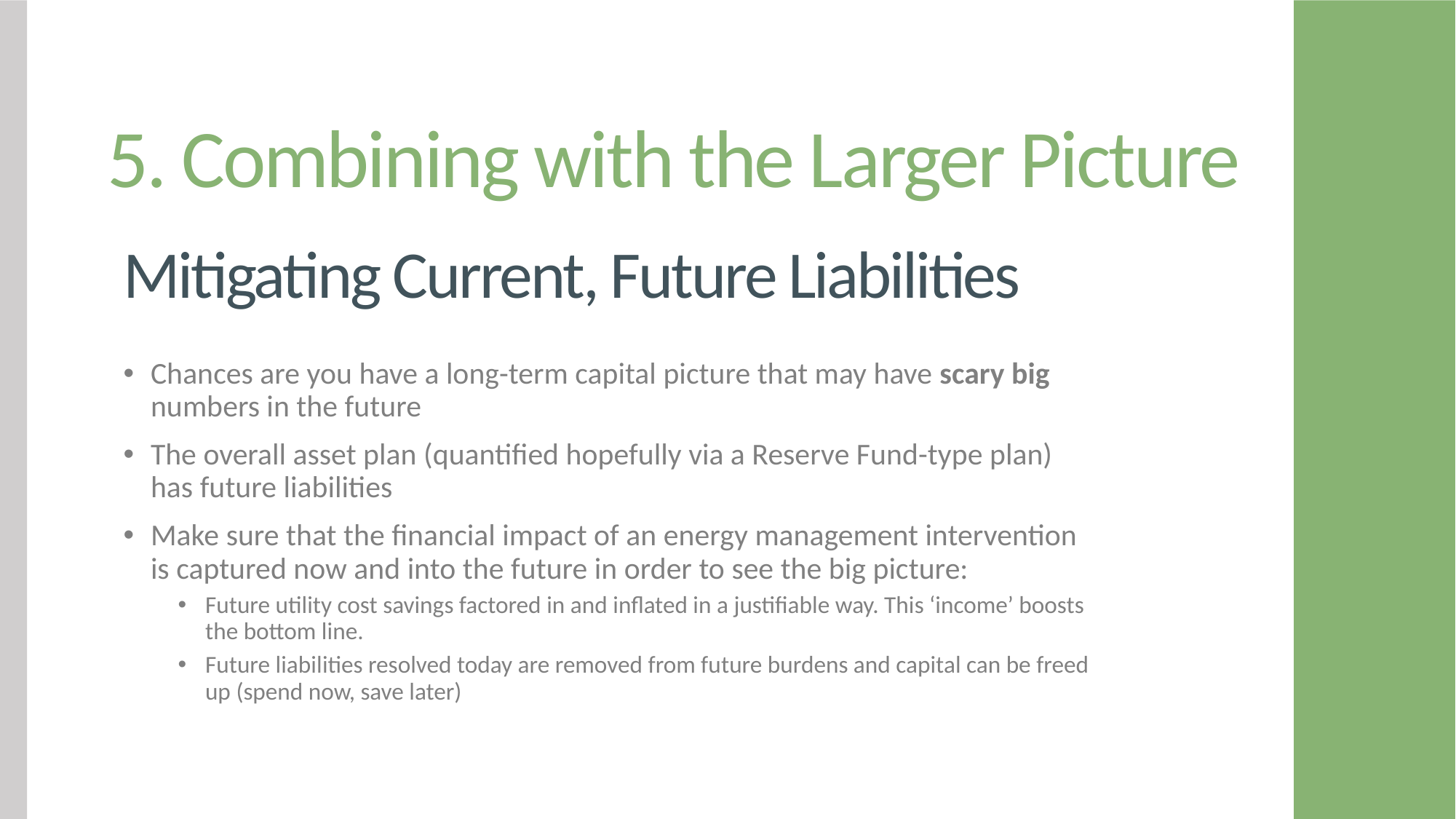

5. Combining with the Larger Picture
Mitigating Current, Future Liabilities
Chances are you have a long-term capital picture that may have scary big numbers in the future
The overall asset plan (quantified hopefully via a Reserve Fund-type plan) has future liabilities
Make sure that the financial impact of an energy management intervention is captured now and into the future in order to see the big picture:
Future utility cost savings factored in and inflated in a justifiable way. This ‘income’ boosts the bottom line.
Future liabilities resolved today are removed from future burdens and capital can be freed up (spend now, save later)